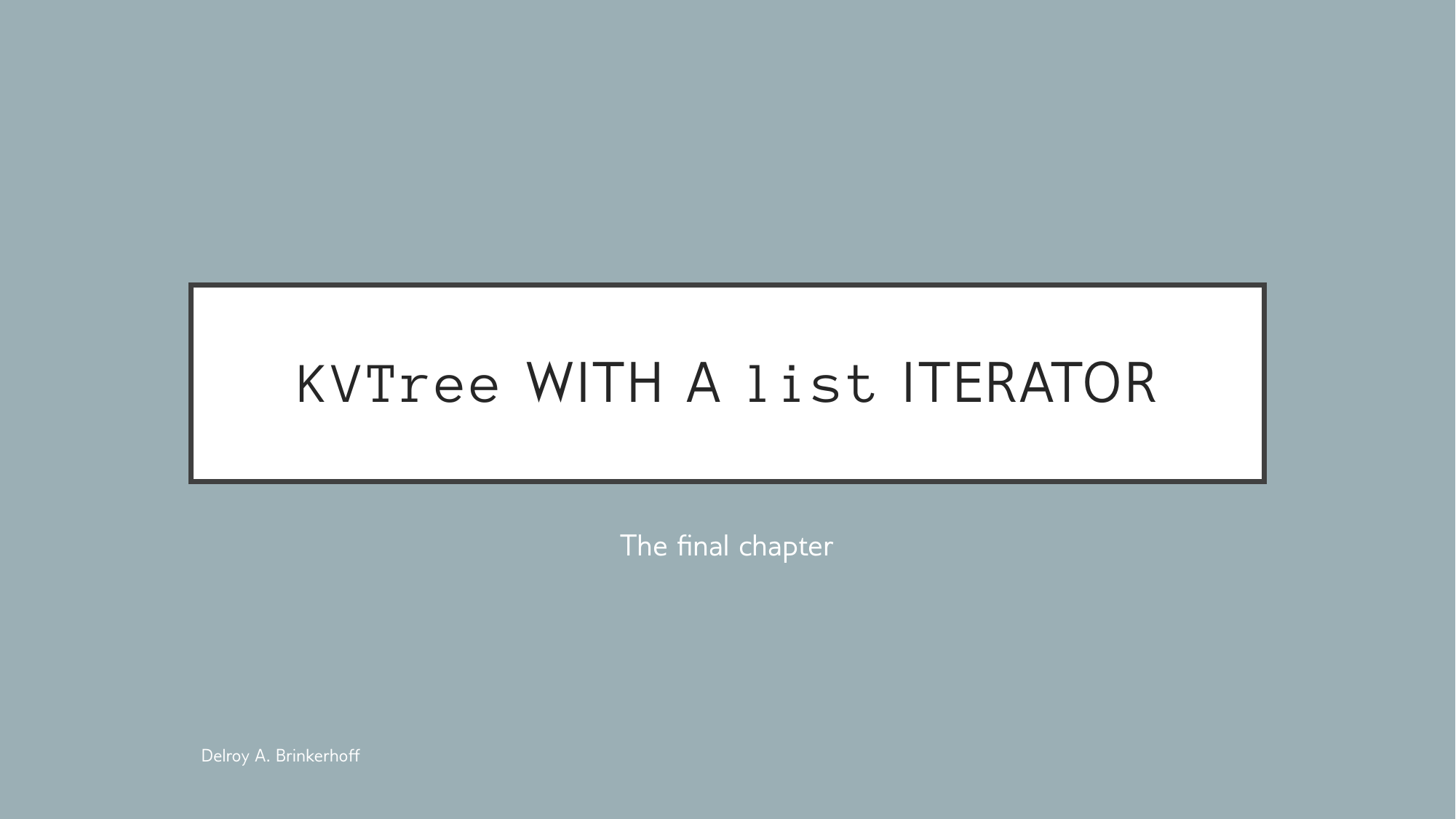

# KVTree with a list iterator
The final chapter
Delroy A. Brinkerhoff